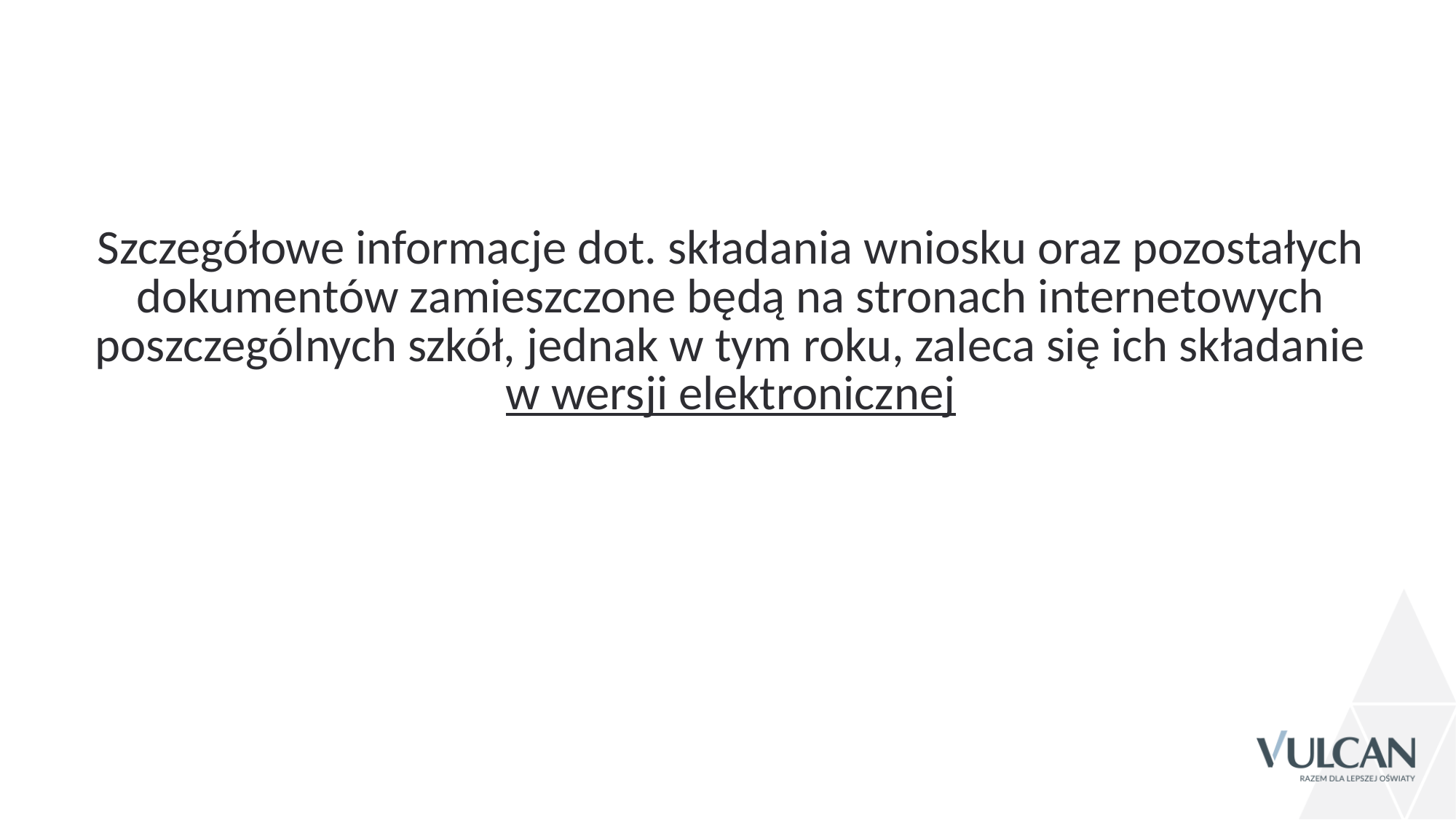

Szczegółowe informacje dot. składania wniosku oraz pozostałych dokumentów zamieszczone będą na stronach internetowych poszczególnych szkół, jednak w tym roku, zaleca się ich składanie w wersji elektronicznej